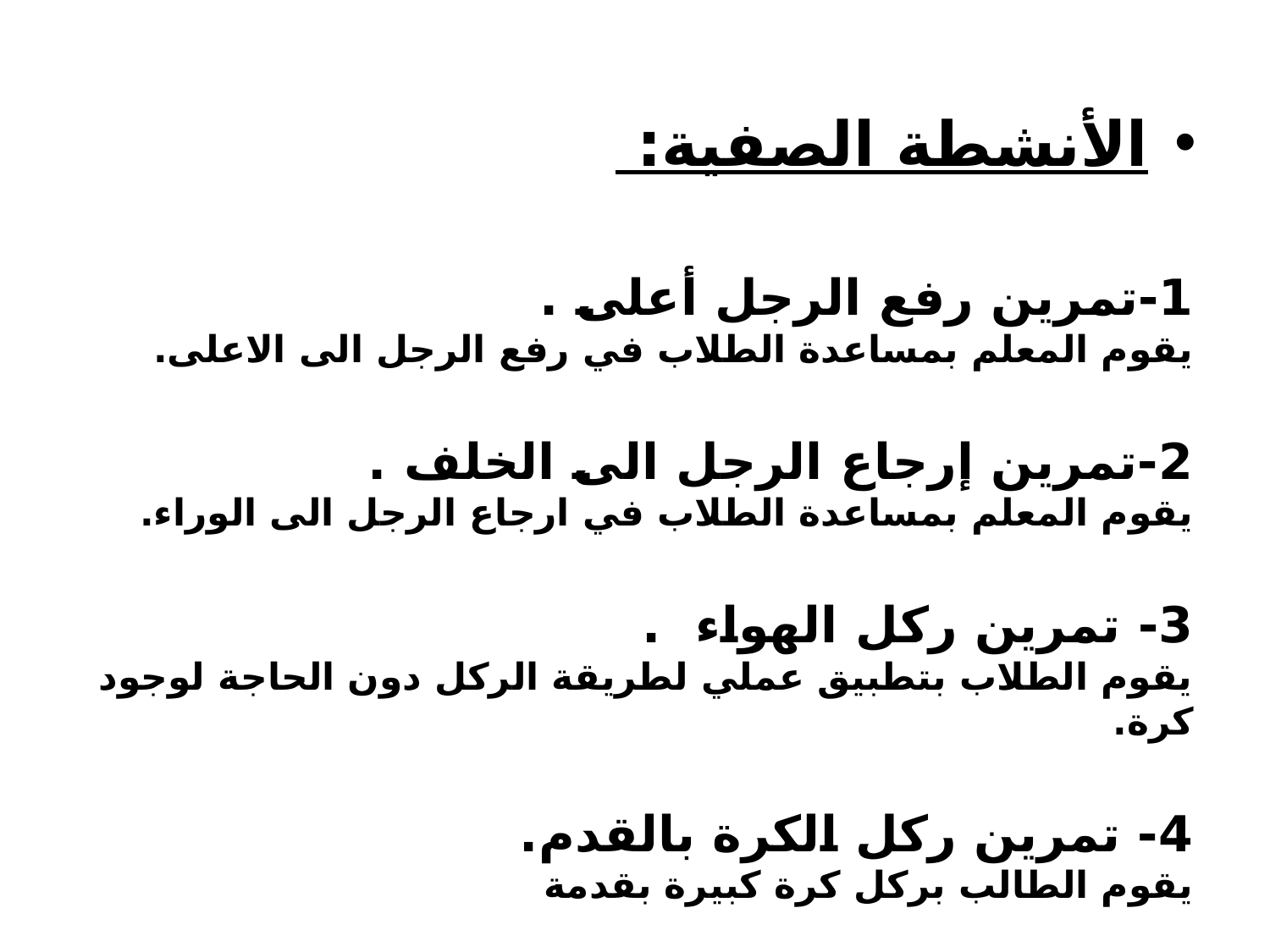

الأنشطة الصفية:

1-تمرين رفع الرجل أعلى .
يقوم المعلم بمساعدة الطلاب في رفع الرجل الى الاعلى.

2-تمرين إرجاع الرجل الى الخلف .
يقوم المعلم بمساعدة الطلاب في ارجاع الرجل الى الوراء.

3- تمرين ركل الهواء  .
يقوم الطلاب بتطبيق عملي لطريقة الركل دون الحاجة لوجود كرة.

4- تمرين ركل الكرة بالقدم.
يقوم الطالب بركل كرة كبيرة بقدمة